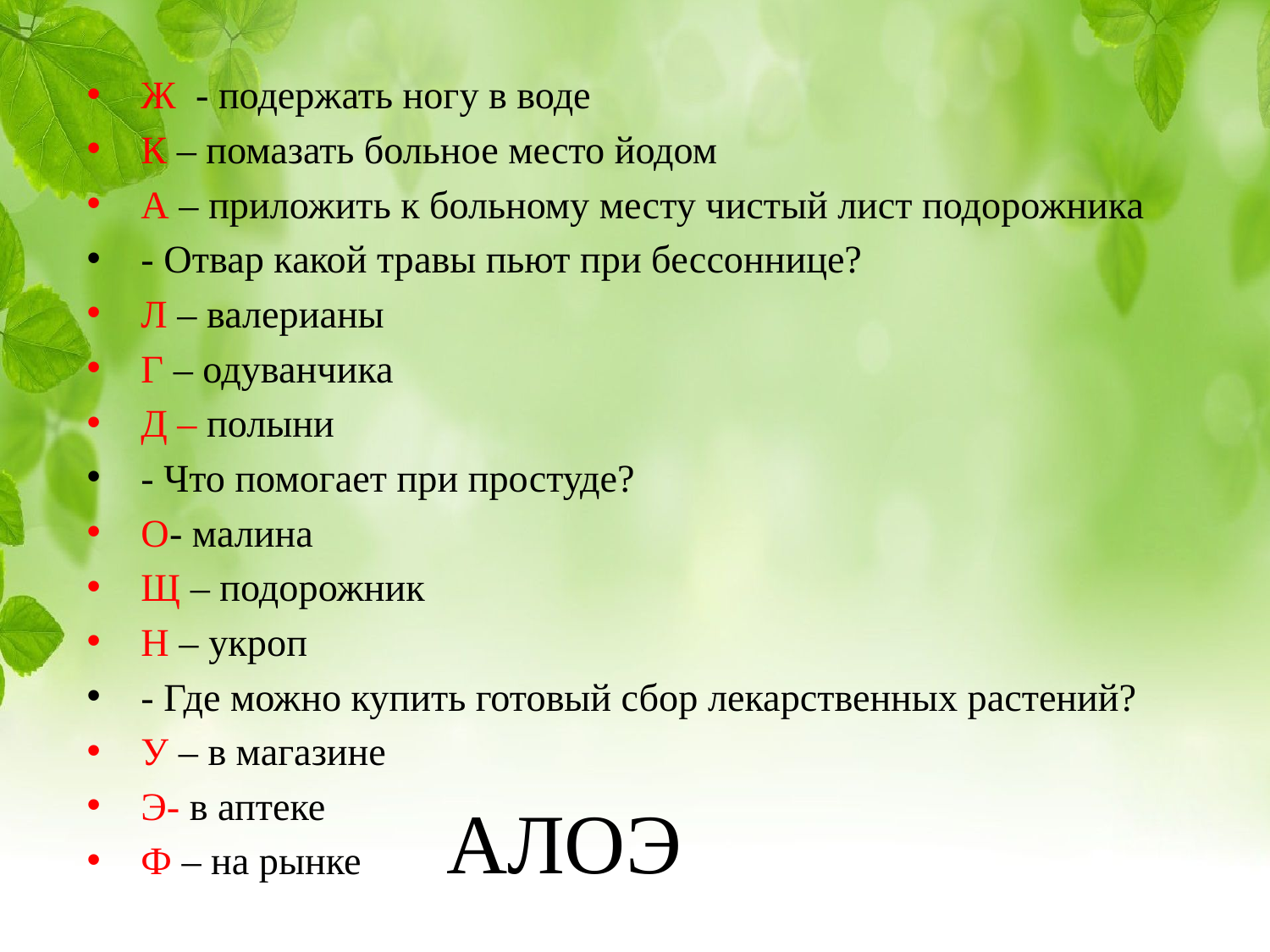

#
Ж  - подержать ногу в воде
К – помазать больное место йодом
А – приложить к больному месту чистый лист подорожника
- Отвар какой травы пьют при бессоннице?
Л – валерианы
Г – одуванчика
Д – полыни
- Что помогает при простуде?
О- малина
Щ – подорожник
Н – укроп
- Где можно купить готовый сбор лекарственных растений?
У – в магазине
Э- в аптеке
Ф – на рынке

АЛОЭ